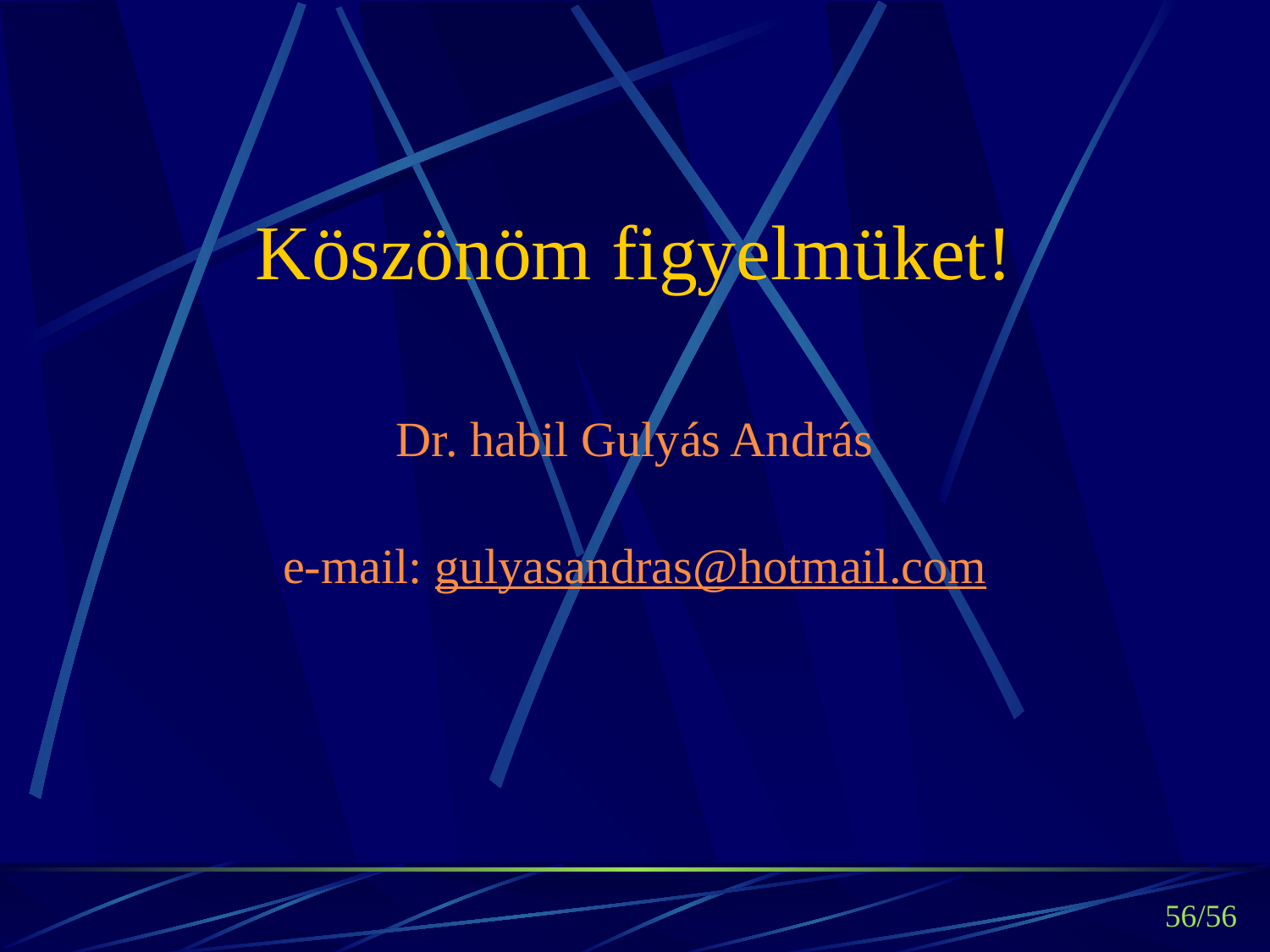

Köszönöm figyelmüket!

Dr. habil Gulyás András

e-mail: gulyasandras@hotmail.com
56/56